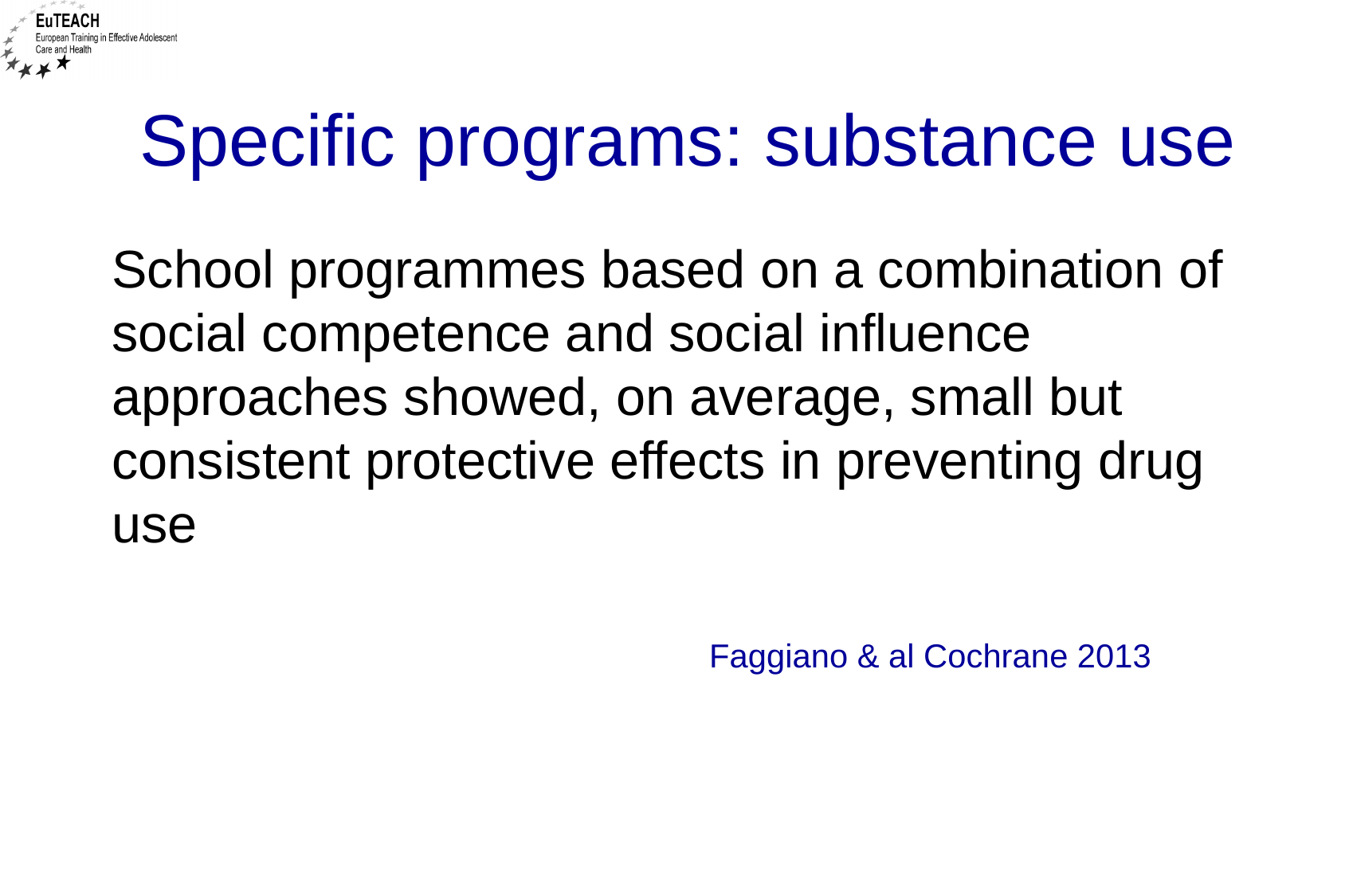

# Specific programs: substance use
School programmes based on a combination of social competence and social influence approaches showed, on average, small but consistent protective effects in preventing drug use

					Faggiano & al Cochrane 2013